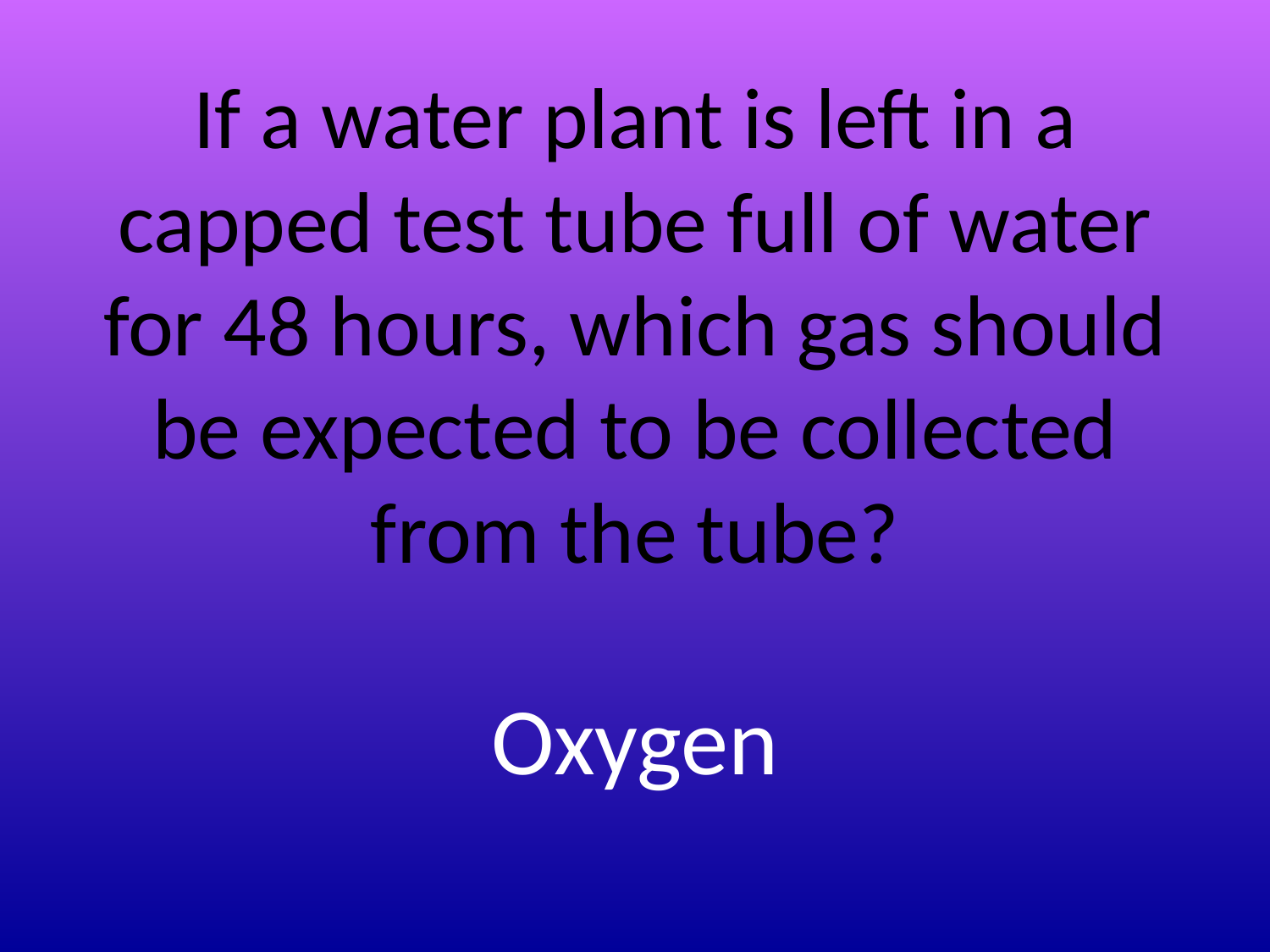

# If a water plant is left in a capped test tube full of water for 48 hours, which gas should be expected to be collected from the tube?
Oxygen